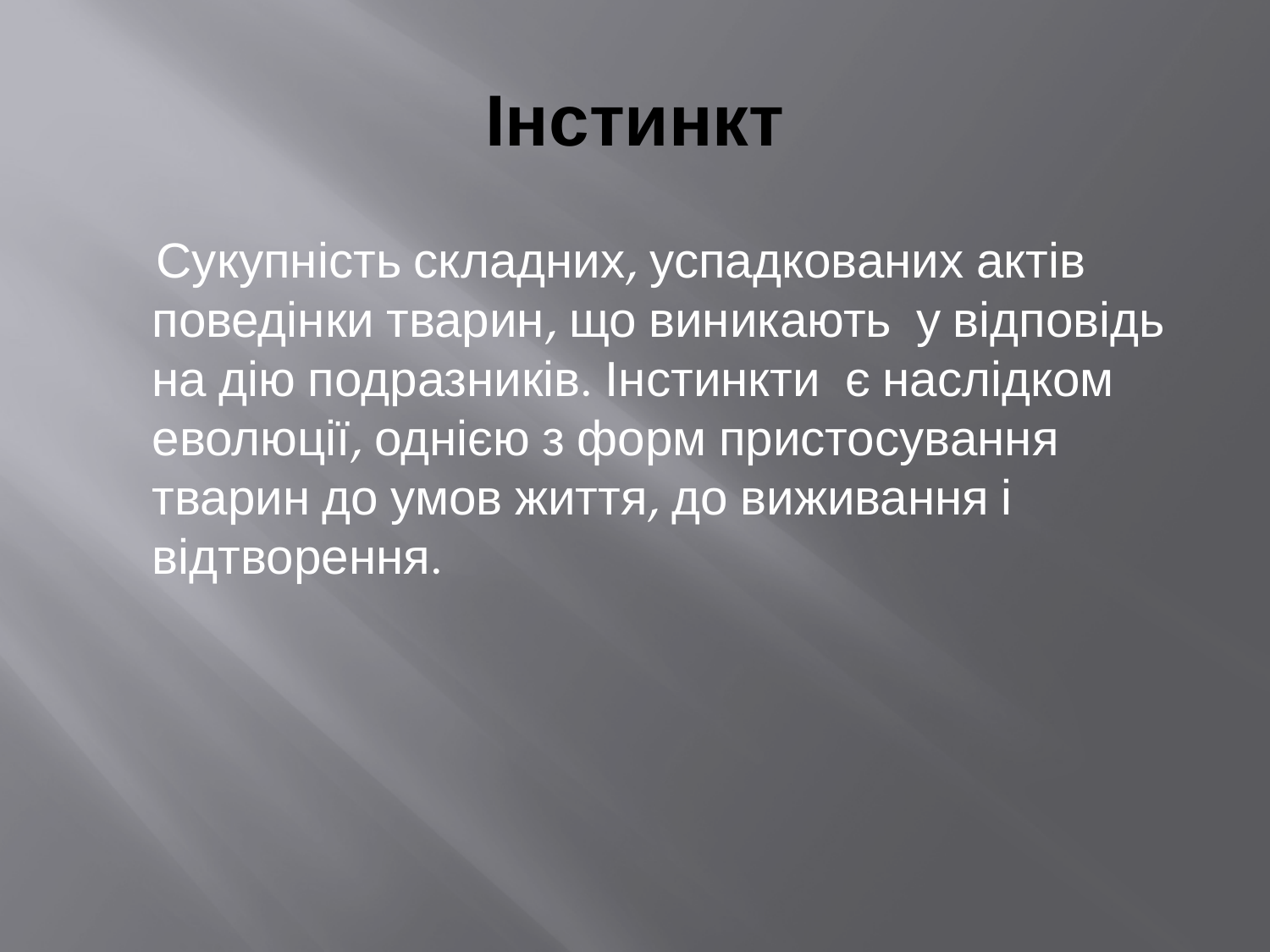

# Інстинкт
     Сукупність складних, успадкованих актів поведінки тварин, що виникають  у відповідь на дію подразників. Інстинкти  є наслідком еволюції, однією з форм пристосування тварин до умов життя, до виживання і відтворення.